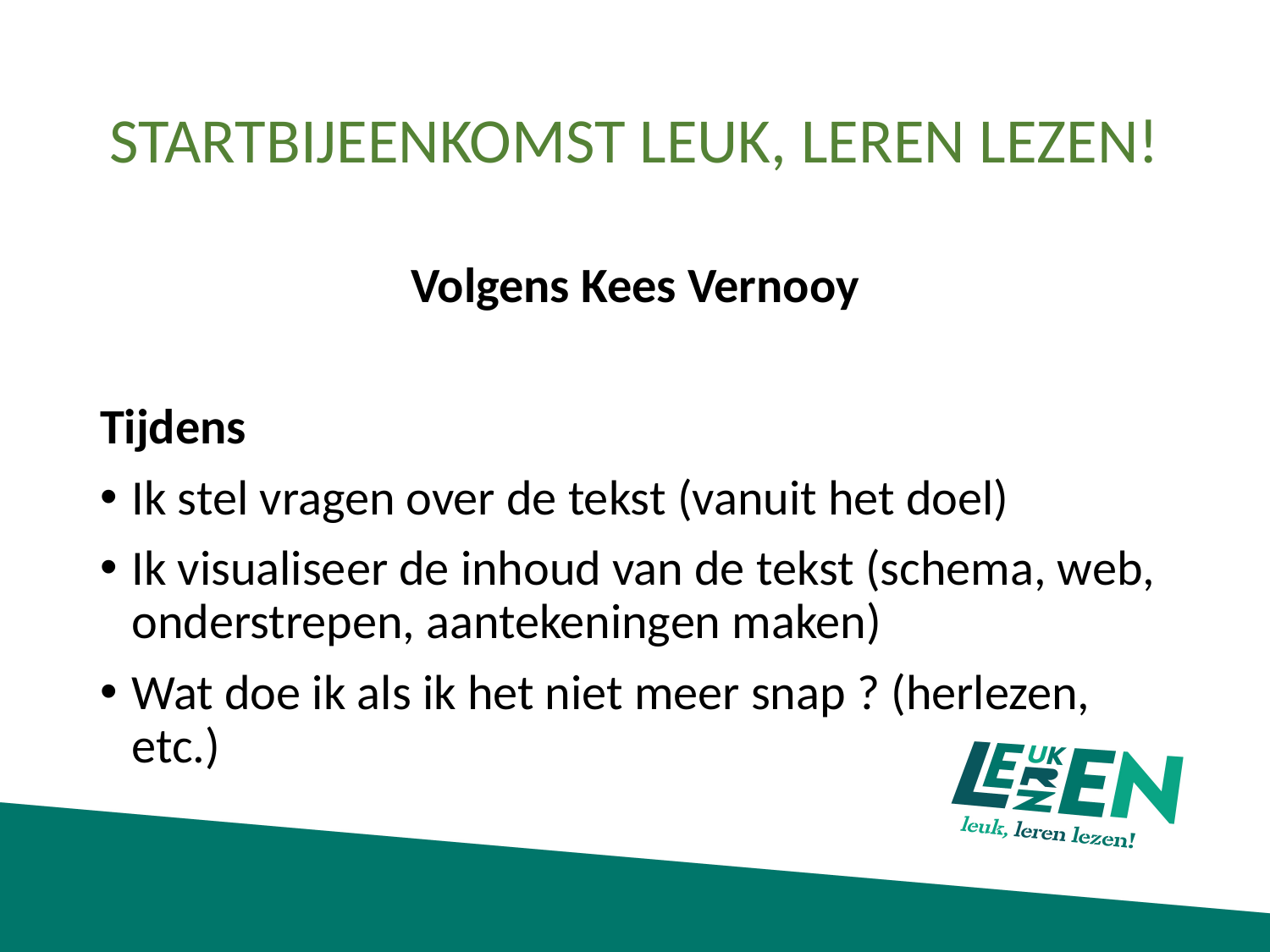

# STARTBIJEENKOMST LEUK, LEREN LEZEN!
Volgens Kees Vernooy

Tijdens
Ik stel vragen over de tekst (vanuit het doel)
Ik visualiseer de inhoud van de tekst (schema, web, onderstrepen, aantekeningen maken)
Wat doe ik als ik het niet meer snap ? (herlezen, etc.)